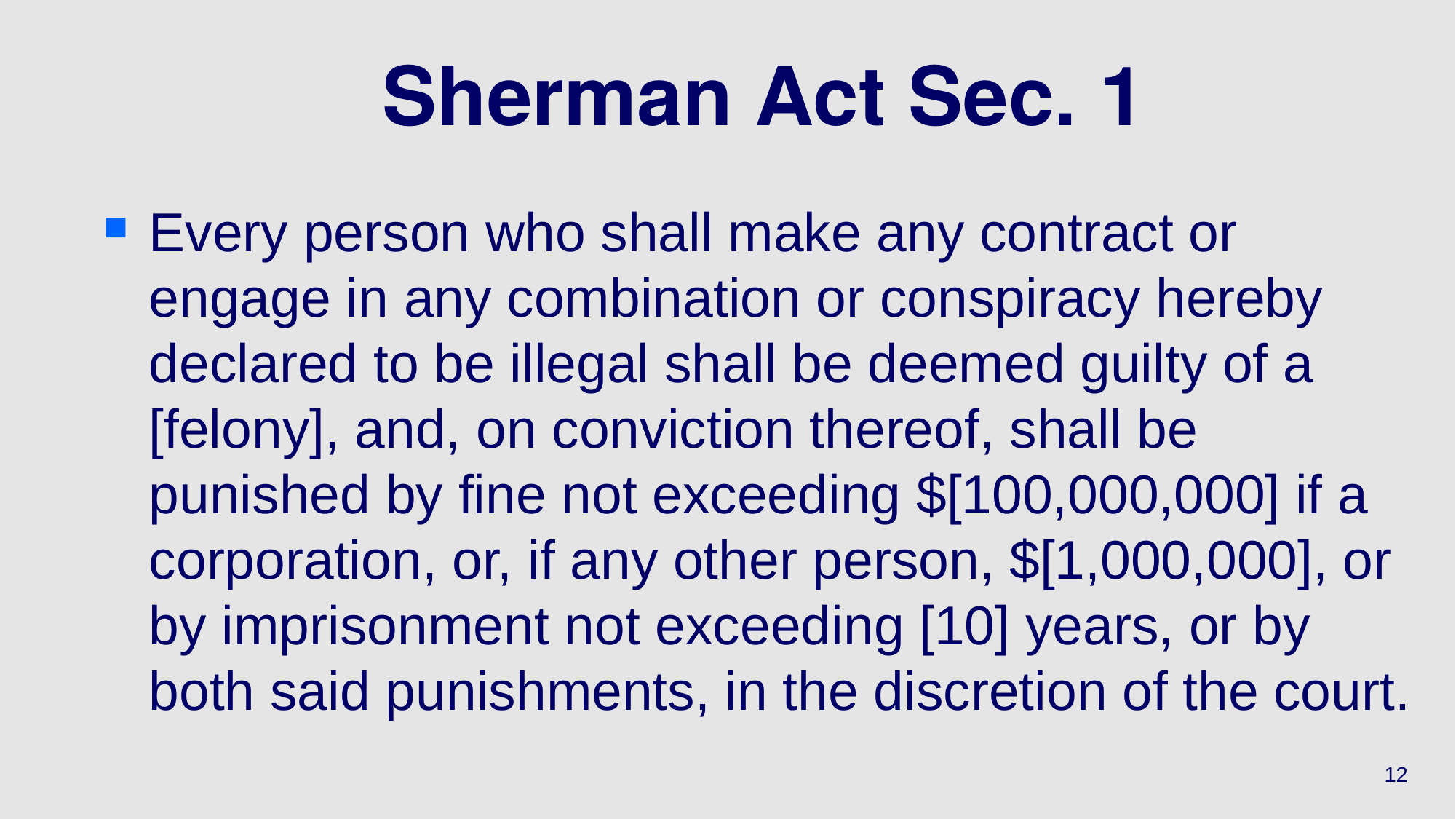

# Sherman Act Sec. 1
Every person who shall make any contract or engage in any combination or conspiracy hereby declared to be illegal shall be deemed guilty of a [felony], and, on conviction thereof, shall be punished by fine not exceeding $[100,000,000] if a corporation, or, if any other person, $[1,000,000], or by imprisonment not exceeding [10] years, or by both said punishments, in the discretion of the court.
12